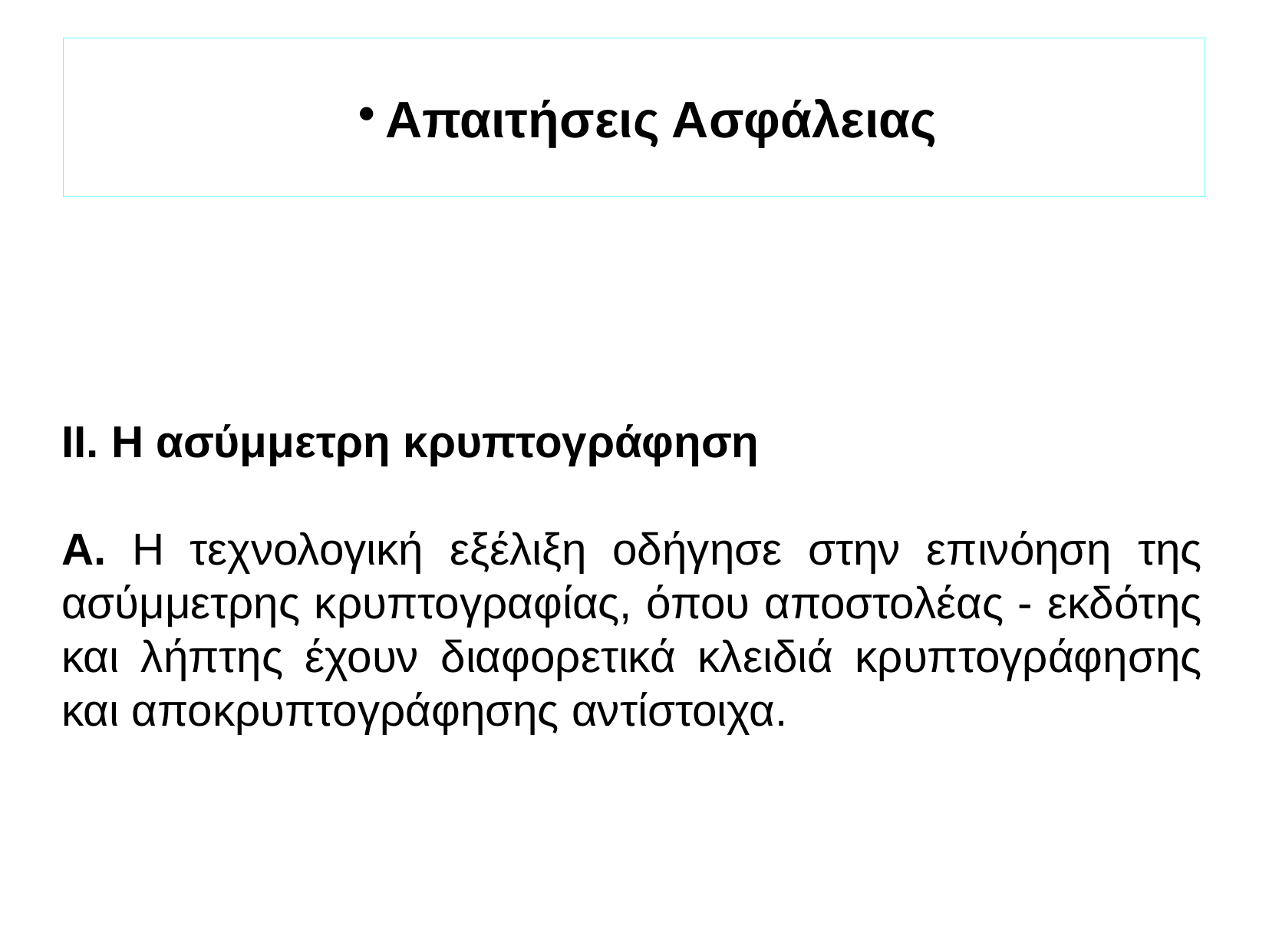

Απαιτήσεις Ασφάλειας
ΙΙ. Η ασύμμετρη κρυπτογράφηση

Α. Η τεχνολογική εξέλιξη οδήγησε στην επινόηση της ασύμμετρης κρυπτογραφίας, όπου αποστολέας - εκδότης και λήπτης έχουν διαφορετικά κλειδιά κρυπτογράφησης και αποκρυπτογράφησης αντίστοιχα.